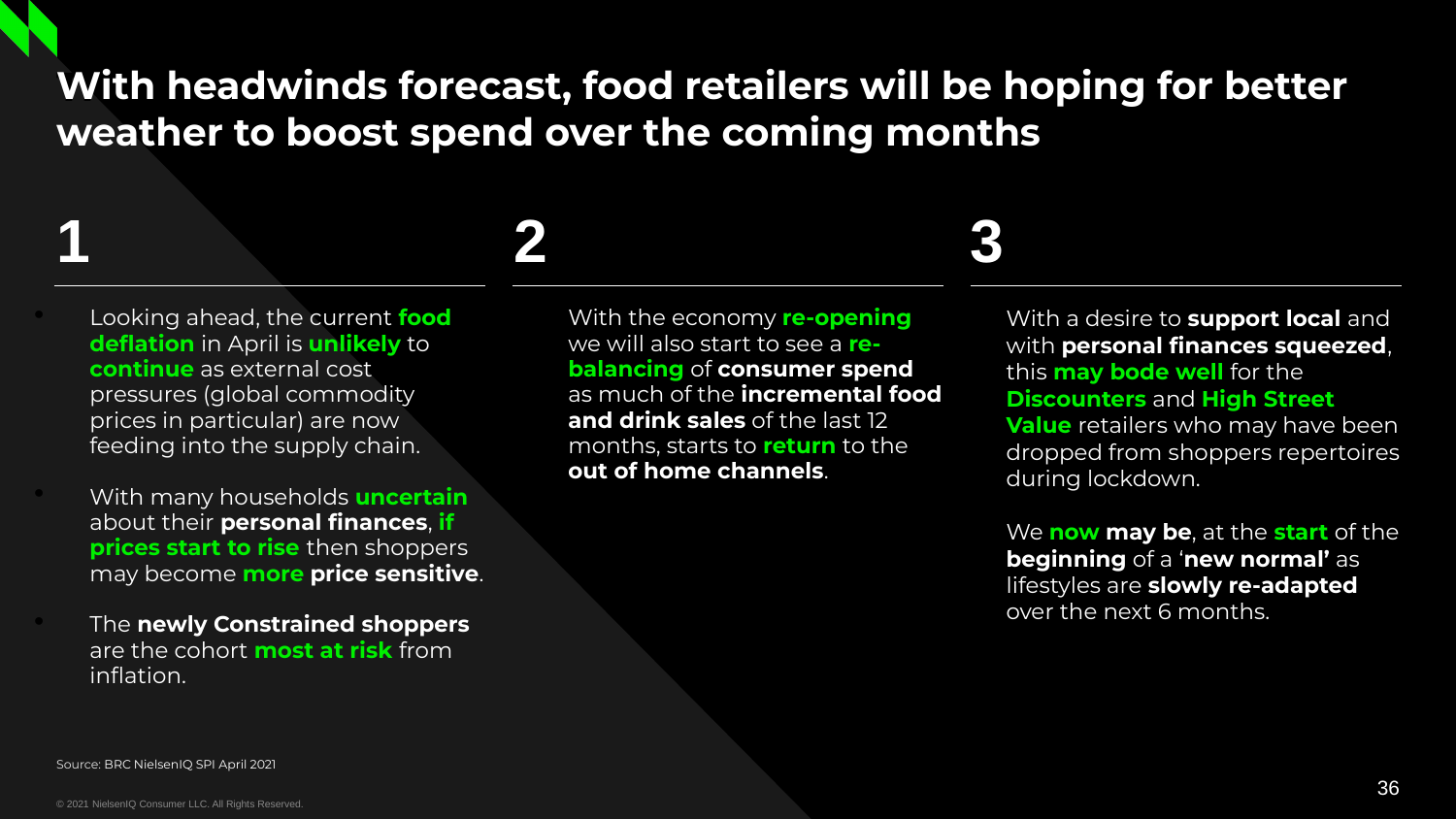

Three column numbered list
# With headwinds forecast, food retailers will be hoping for better weather to boost spend over the coming months
1
2
3
Looking ahead, the current food deflation in April is unlikely to continue as external cost pressures (global commodity prices in particular) are now feeding into the supply chain.

With many households uncertain about their personal finances, if prices start to rise then shoppers may become more price sensitive.

The newly Constrained shoppers are the cohort most at risk from inflation.
With a desire to support local and with personal finances squeezed, this may bode well for the Discounters and High Street Value retailers who may have been dropped from shoppers repertoires during lockdown.

We now may be, at the start of the beginning of a ‘new normal’ as lifestyles are slowly re-adapted over the next 6 months.

With the economy re-opening we will also start to see a re-balancing of consumer spend as much of the incremental food and drink sales of the last 12 months, starts to return to the out of home channels.

Source: BRC NielsenIQ SPI April 2021